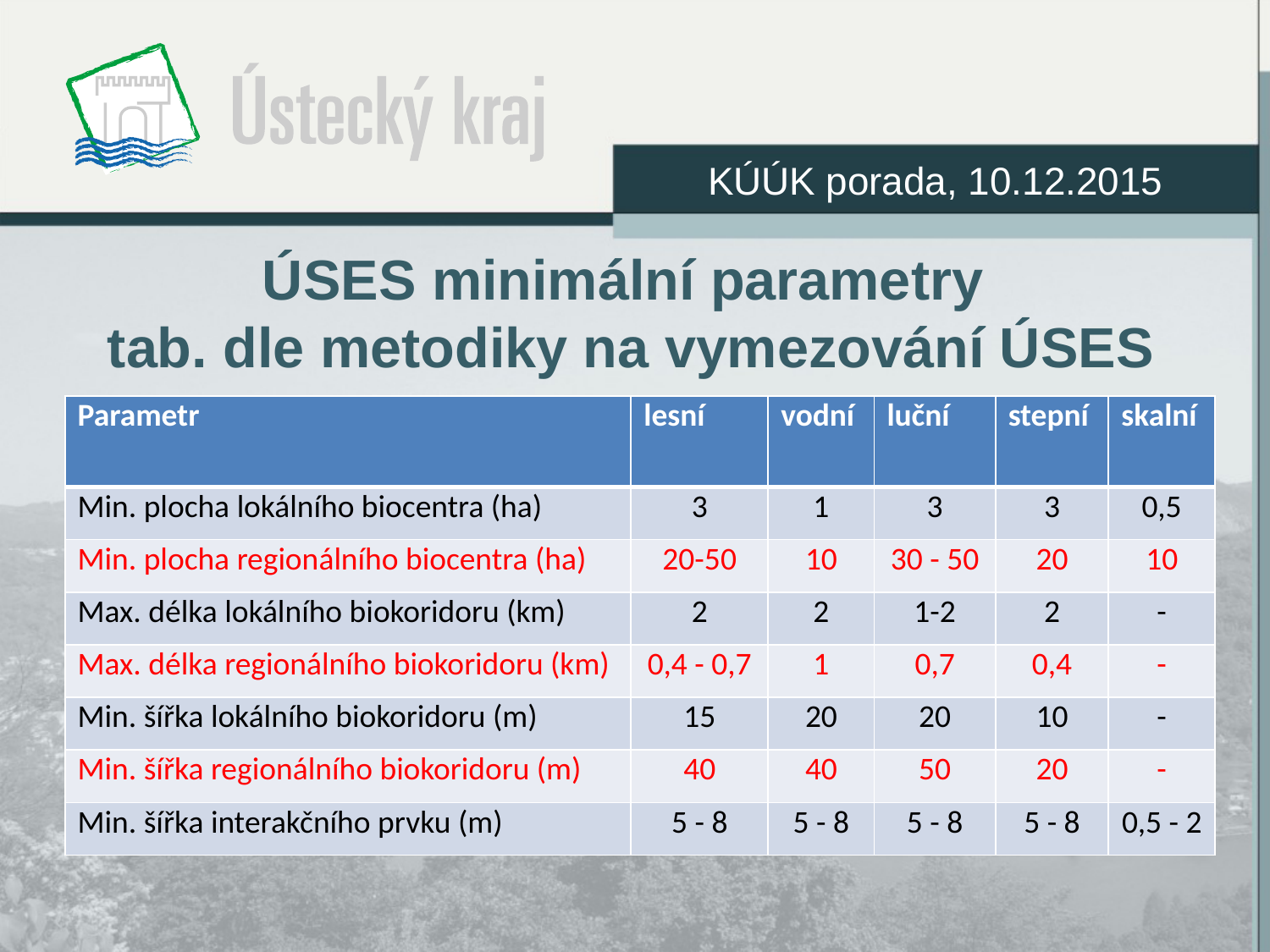

KÚÚK porada, 10.12.2015
# ÚSES minimální parametry tab. dle metodiky na vymezování ÚSES

| Parametr | lesní | vodní | luční | stepní | skalní |
| --- | --- | --- | --- | --- | --- |
| Min. plocha lokálního biocentra (ha) | 3 | 1 | 3 | 3 | 0,5 |
| Min. plocha regionálního biocentra (ha) | 20-50 | 10 | 30 - 50 | 20 | 10 |
| Max. délka lokálního biokoridoru (km) | 2 | 2 | 1-2 | 2 | - |
| Max. délka regionálního biokoridoru (km) | 0,4 - 0,7 | 1 | 0,7 | 0,4 | - |
| Min. šířka lokálního biokoridoru (m) | 15 | 20 | 20 | 10 | - |
| Min. šířka regionálního biokoridoru (m) | 40 | 40 | 50 | 20 | - |
| Min. šířka interakčního prvku (m) | 5 - 8 | 5 - 8 | 5 - 8 | 5 - 8 | 0,5 - 2 |